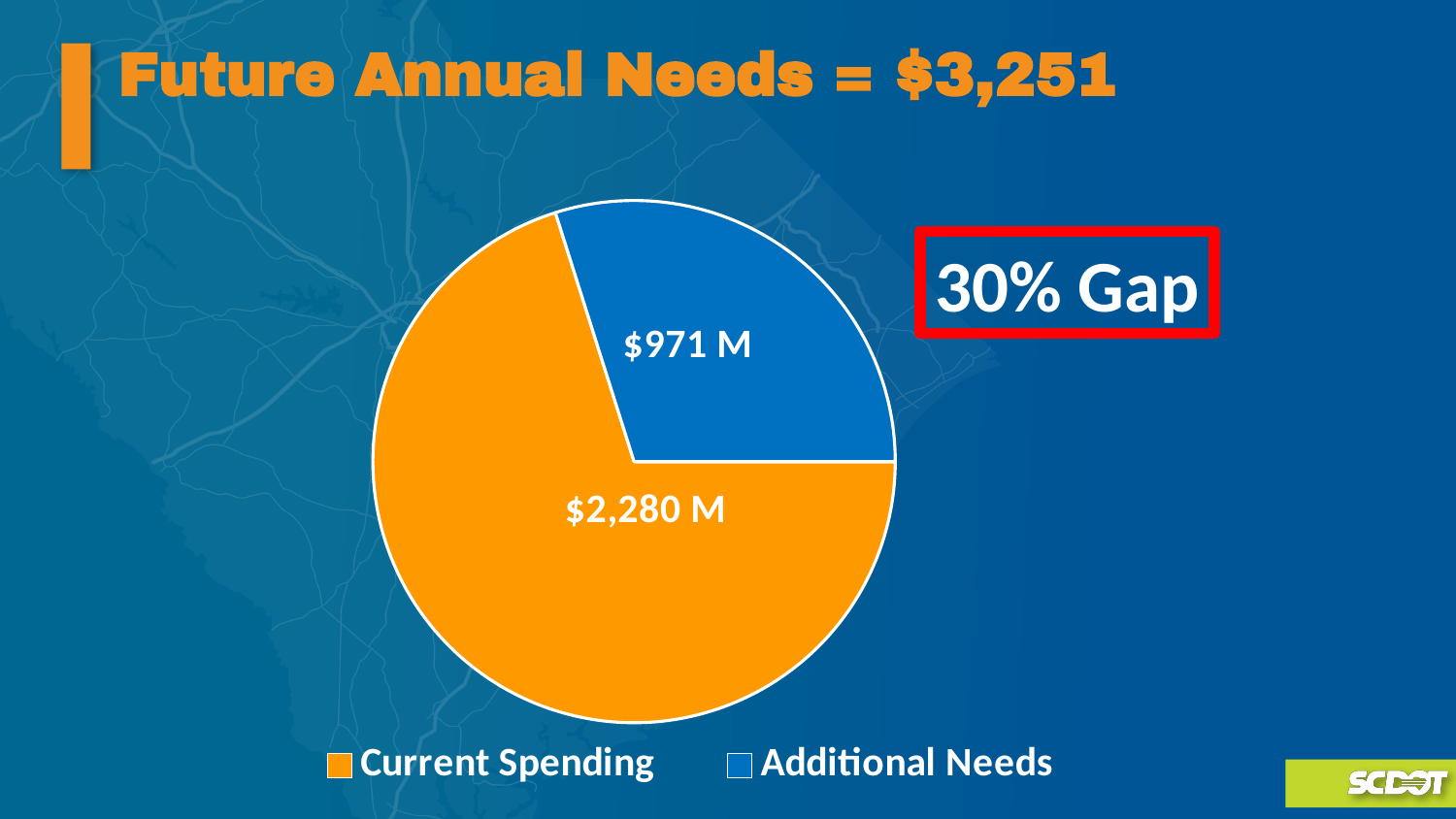

### Chart

| Category | Funding Gap |
|---|---|
| Current Spending | 2280.0 |
| Additional Needs | 971.0 |
Future Annual Needs = $3,251

30% Gap